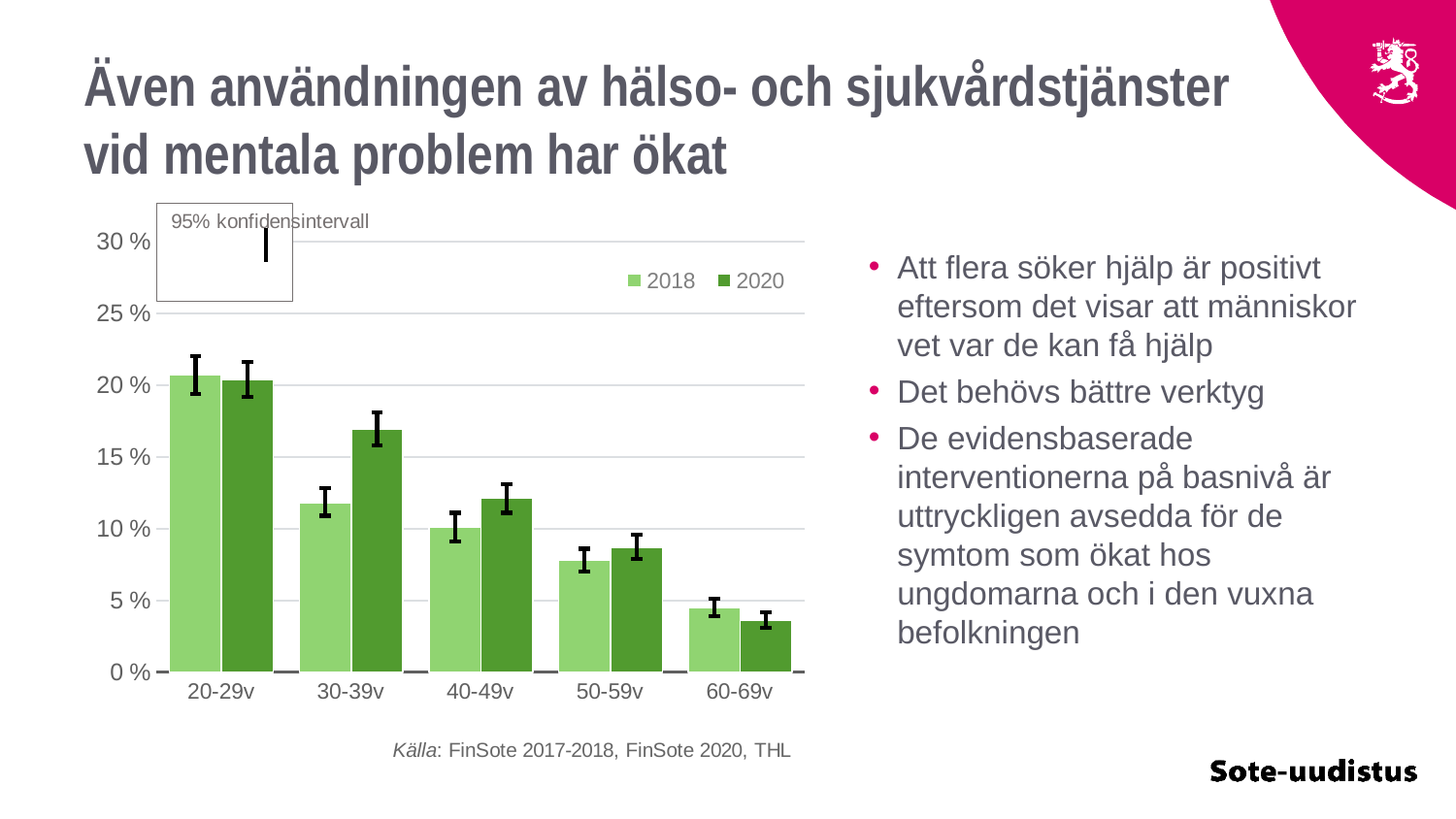

# Även användningen av hälso- och sjukvårdstjänster vid mentala problem har ökat

### Chart

| Category | 2018 | 2020 |
|---|---|---|
| 20-29v | 20.7 | 20.4 |
| 30-39v | 11.8 | 16.9 |
| 40-49v | 10.1 | 12.1 |
| 50-59v | 7.8 | 8.7 |
| 60-69v | 4.5 | 3.6 |
Att flera söker hjälp är positivt eftersom det visar att människor vet var de kan få hjälp
Det behövs bättre verktyg
De evidensbaserade interventionerna på basnivå är uttryckligen avsedda för de symtom som ökat hos ungdomarna och i den vuxna befolkningen